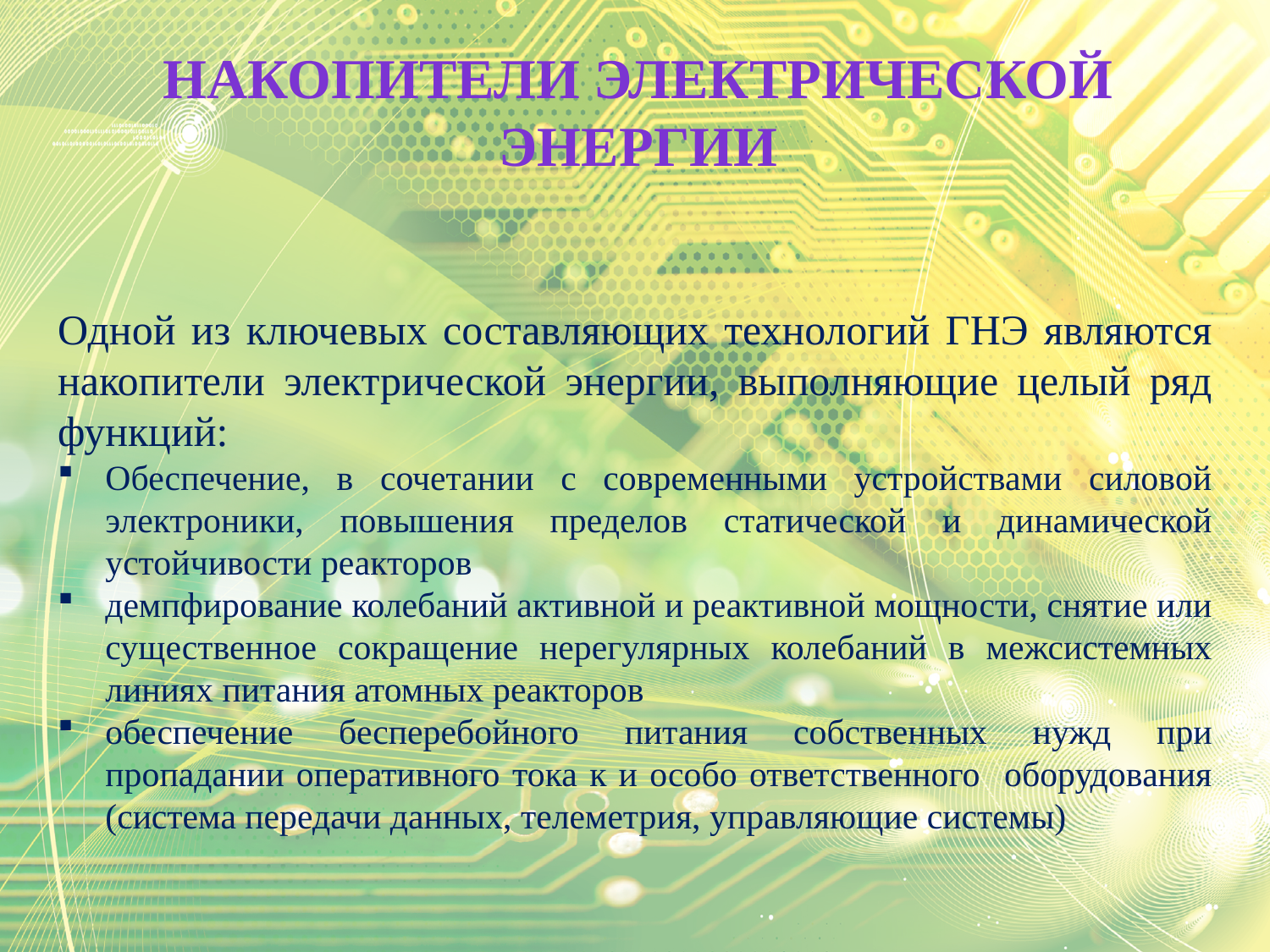

Накопители электрической энергии
Одной из ключевых составляющих технологий ГНЭ являются накопители электрической энергии, выполняющие целый ряд функций:
Обеспечение, в сочетании с современными устройствами силовой электроники, повышения пределов статической и динамической устойчивости реакторов
демпфирование колебаний активной и реактивной мощности, снятие или существенное сокращение нерегулярных колебаний в межсистемных линиях питания атомных реакторов
обеспечение бесперебойного питания собственных нужд при пропадании оперативного тока к и особо ответственного  оборудования (система передачи данных, телеметрия, управляющие системы)